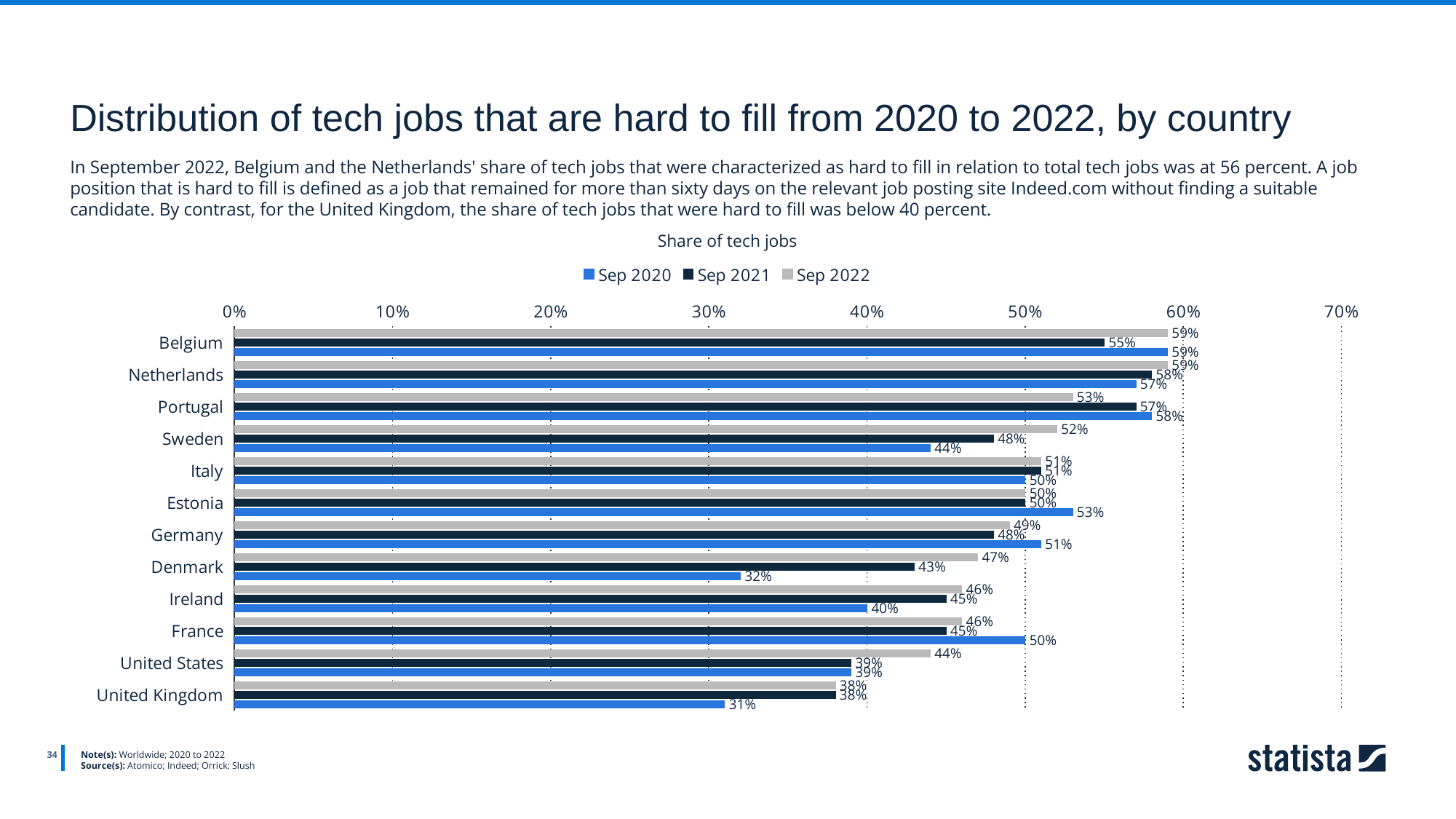

Distribution of tech jobs that are hard to fill from 2020 to 2022, by country
In September 2022, Belgium and the Netherlands' share of tech jobs that were characterized as hard to fill in relation to total tech jobs was at 56 percent. A job position that is hard to fill is defined as a job that remained for more than sixty days on the relevant job posting site Indeed.com without finding a suitable candidate. By contrast, for the United Kingdom, the share of tech jobs that were hard to fill was below 40 percent.

Share of tech jobs

### Chart

| Category | Sep 2022 | Sep 2021 | Sep 2020 |
|---|---|---|---|
| Belgium | 0.59 | 0.55 | 0.59 |
| Netherlands | 0.59 | 0.58 | 0.57 |
| Portugal | 0.53 | 0.57 | 0.58 |
| Sweden | 0.52 | 0.48 | 0.44 |
| Italy | 0.51 | 0.51 | 0.5 |
| Estonia | 0.5 | 0.5 | 0.53 |
| Germany | 0.49 | 0.48 | 0.51 |
| Denmark | 0.47 | 0.43 | 0.32 |
| Ireland | 0.46 | 0.45 | 0.4 |
| France | 0.46 | 0.45 | 0.5 |
| United States | 0.44 | 0.39 | 0.39 |
| United Kingdom | 0.38 | 0.38 | 0.31 |
34
Note(s): Worldwide; 2020 to 2022
Source(s): Atomico; Indeed; Orrick; Slush